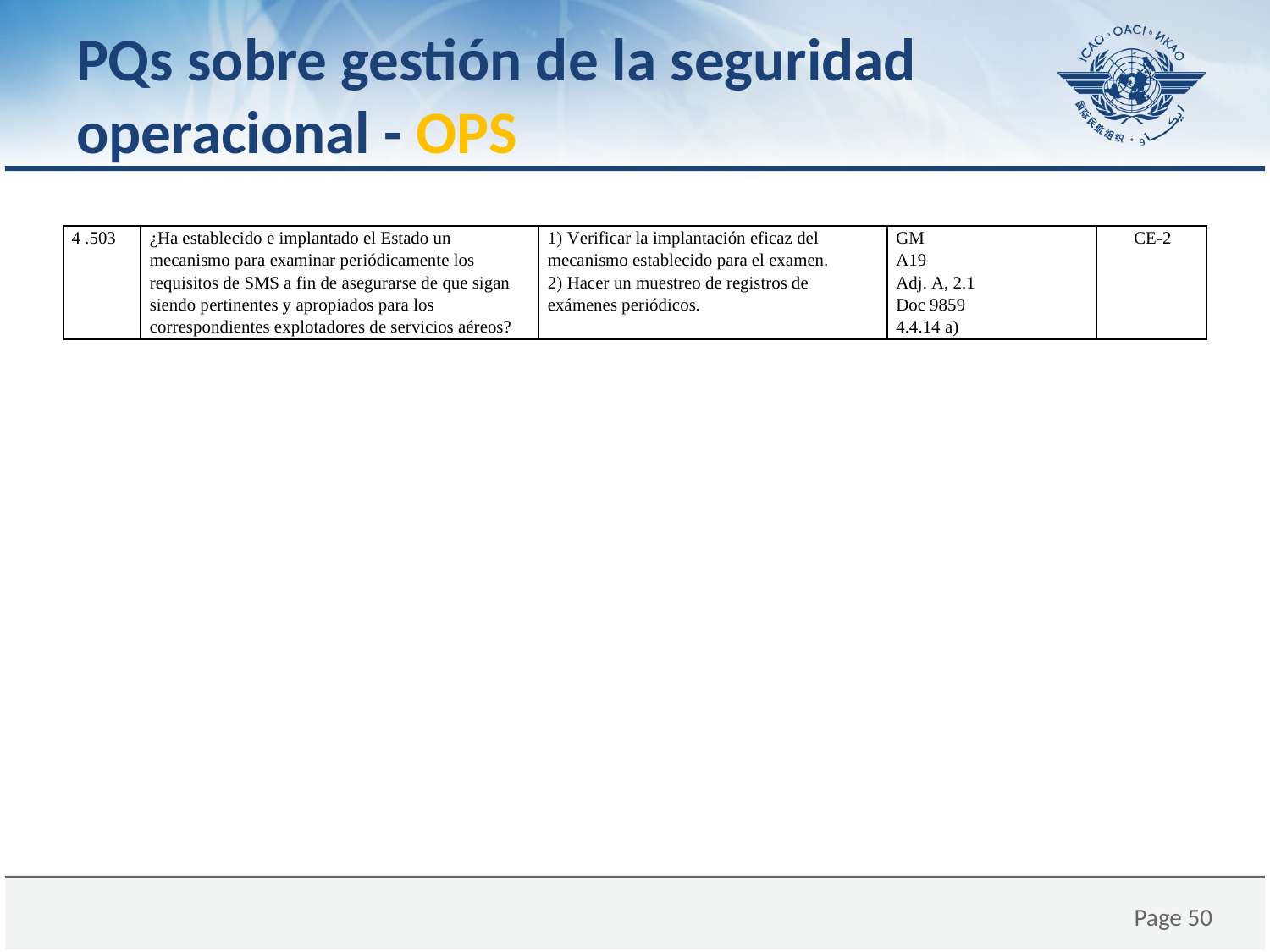

# PQs sobre gestión de la seguridad operacional - OPS
| 4 .503 | ¿Ha establecido e implantado el Estado un mecanismo para examinar periódicamente los requisitos de SMS a fin de asegurarse de que sigan siendo pertinentes y apropiados para los correspondientes explotadores de servicios aéreos? | 1) Verificar la implantación eficaz del mecanismo establecido para el examen. 2) Hacer un muestreo de registros de exámenes periódicos. | GM A19 Adj. A, 2.1 Doc 9859 4.4.14 a) | CE-2 |
| --- | --- | --- | --- | --- |